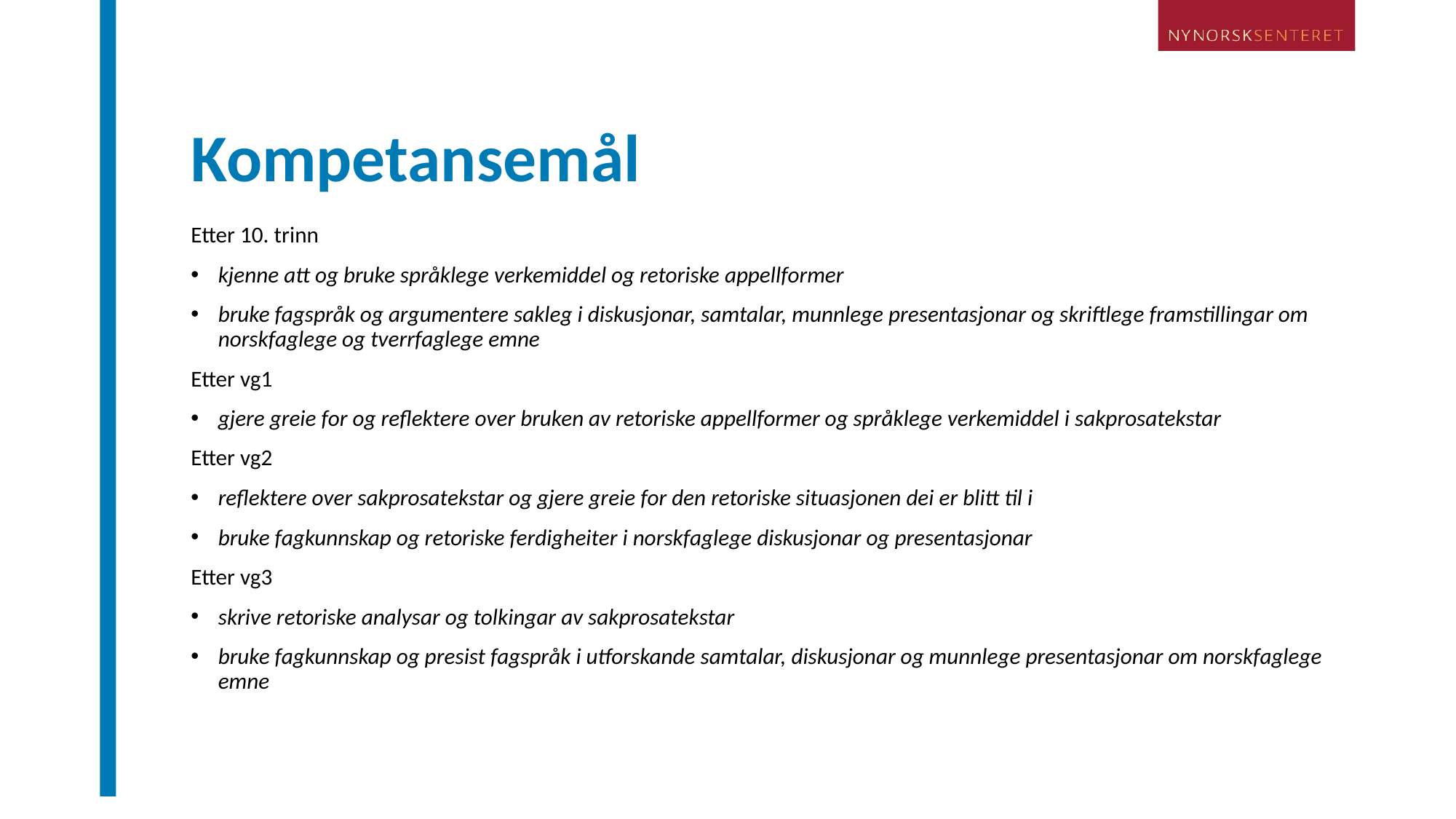

# Kompetansemål
Etter 10. trinn
kjenne att og bruke språklege verkemiddel og retoriske appellformer
bruke fagspråk og argumentere sakleg i diskusjonar, samtalar, munnlege presentasjonar og skriftlege framstillingar om norskfaglege og tverrfaglege emne
Etter vg1
gjere greie for og reflektere over bruken av retoriske appellformer og språklege verkemiddel i sakprosatekstar
Etter vg2
reflektere over sakprosatekstar og gjere greie for den retoriske situasjonen dei er blitt til i
bruke fagkunnskap og retoriske ferdigheiter i norskfaglege diskusjonar og presentasjonar
Etter vg3
skrive retoriske analysar og tolkingar av sakprosatekstar
bruke fagkunnskap og presist fagspråk i utforskande samtalar, diskusjonar og munnlege presentasjonar om norskfaglege emne